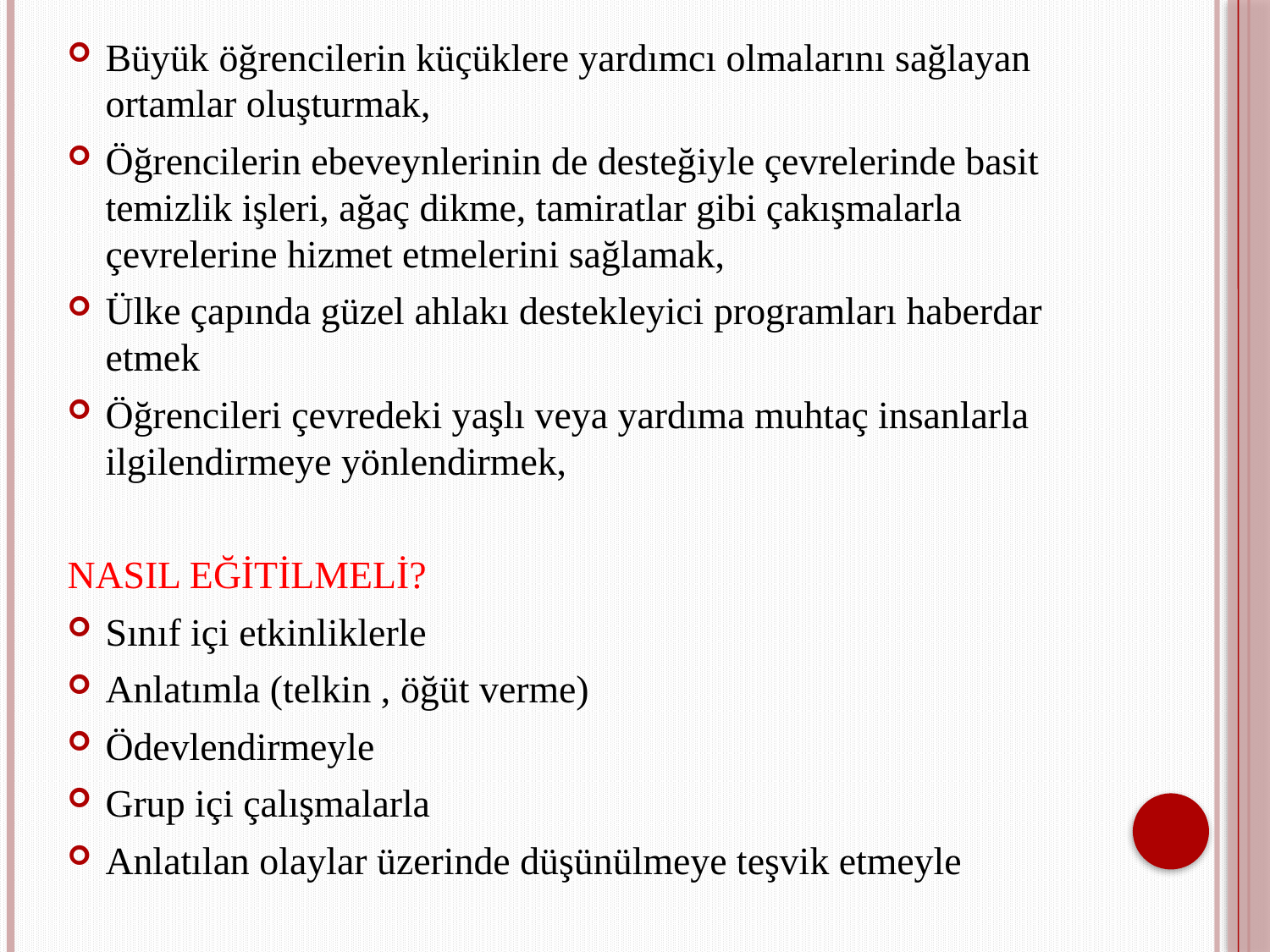

Büyük öğrencilerin küçüklere yardımcı olmalarını sağlayan ortamlar oluşturmak,
Öğrencilerin ebeveynlerinin de desteğiyle çevrelerinde basit temizlik işleri, ağaç dikme, tamiratlar gibi çakışmalarla çevrelerine hizmet etmelerini sağlamak,
Ülke çapında güzel ahlakı destekleyici programları haberdar etmek
Öğrencileri çevredeki yaşlı veya yardıma muhtaç insanlarla ilgilendirmeye yönlendirmek,

NASIL EĞİTİLMELİ?
Sınıf içi etkinliklerle
Anlatımla (telkin , öğüt verme)
Ödevlendirmeyle
Grup içi çalışmalarla
Anlatılan olaylar üzerinde düşünülmeye teşvik etmeyle